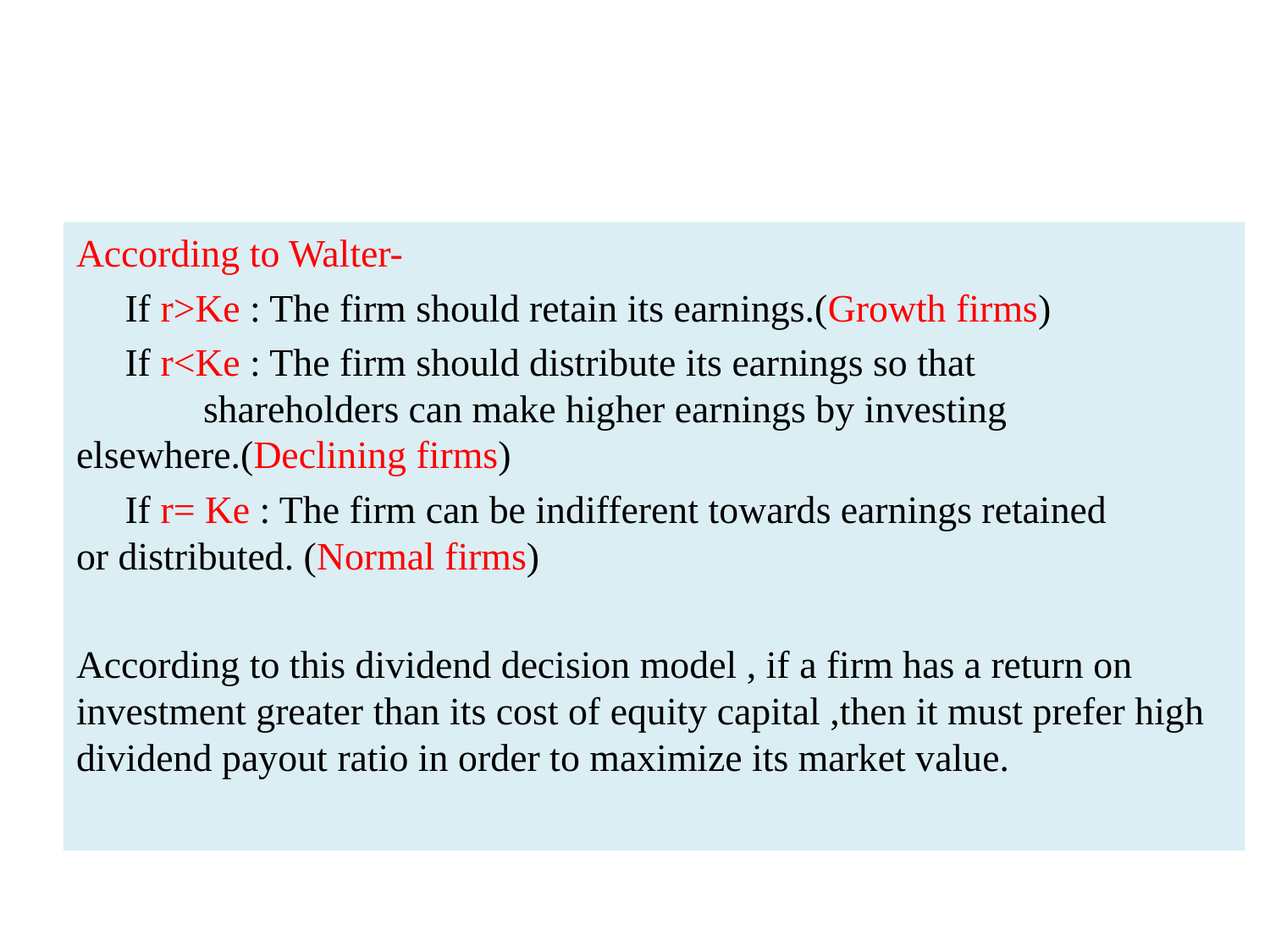

#
According to Walter-
     If r>Ke : The firm should retain its earnings.(Growth firms)
     If r<Ke : The firm should distribute its earnings so that   	   		shareholders can make higher earnings by investing 	elsewhere.(Declining firms)
     If r= Ke : The firm can be indifferent towards earnings retained 	or distributed. (Normal firms)

According to this dividend decision model , if a firm has a return on investment greater than its cost of equity capital ,then it must prefer high dividend payout ratio in order to maximize its market value.